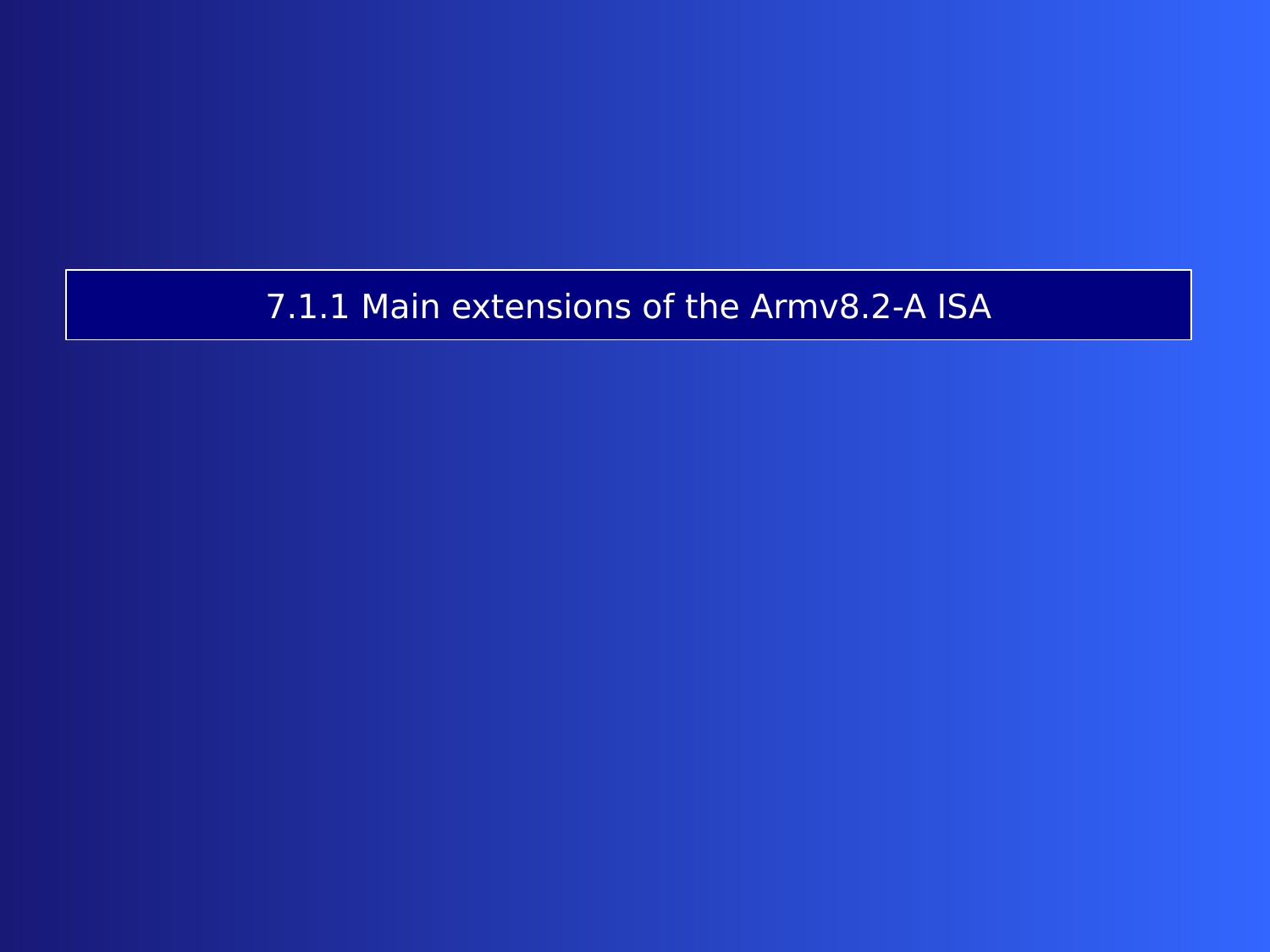

7.1.1 Main extensions of the Armv8.2-A ISA